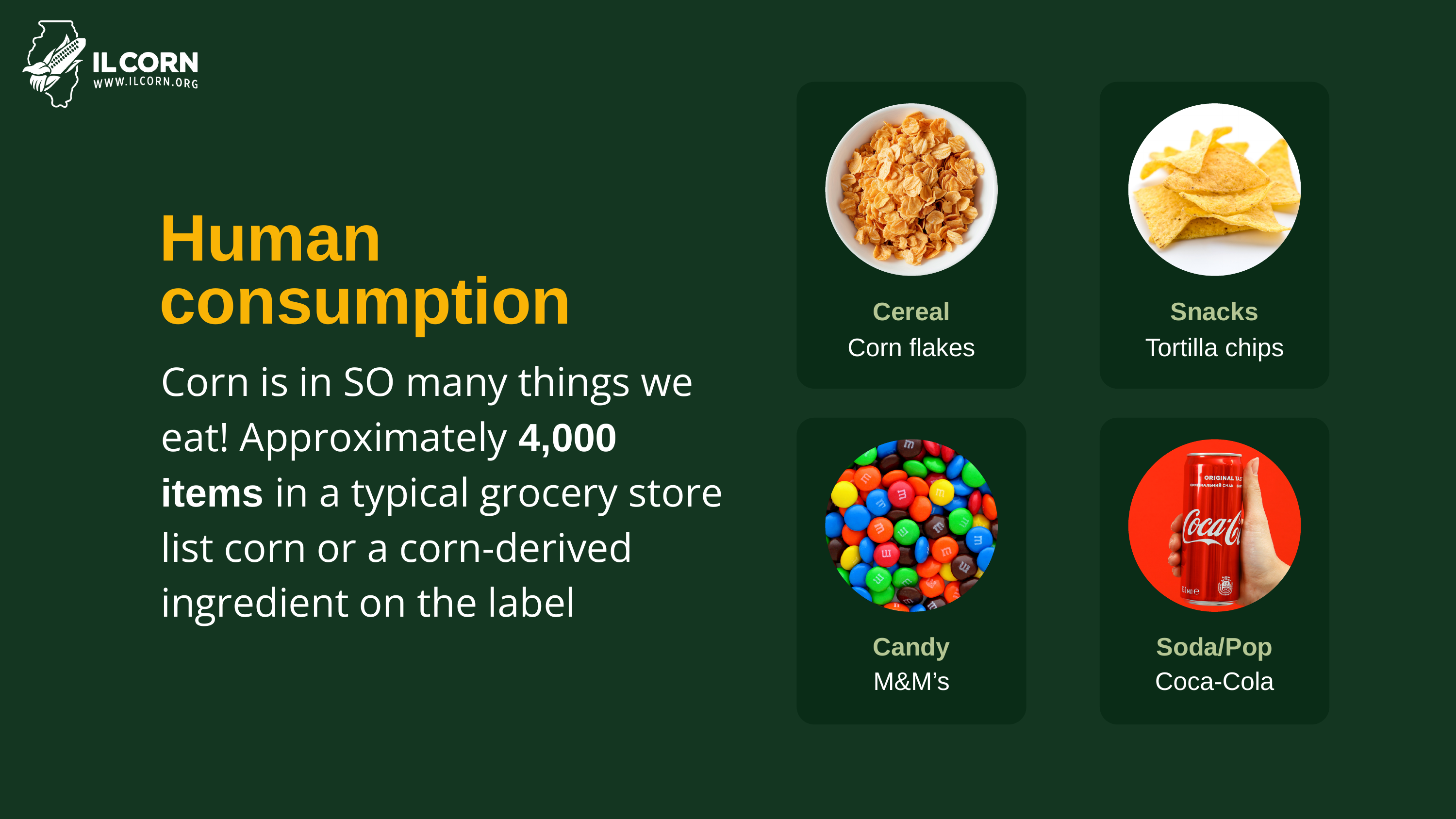

Human consumption
Cereal
Snacks
Corn flakes
Tortilla chips
Corn is in SO many things we eat! Approximately 4,000 items in a typical grocery store list corn or a corn-derived ingredient on the label

Candy
Soda/Pop
M&M’s
Coca-Cola